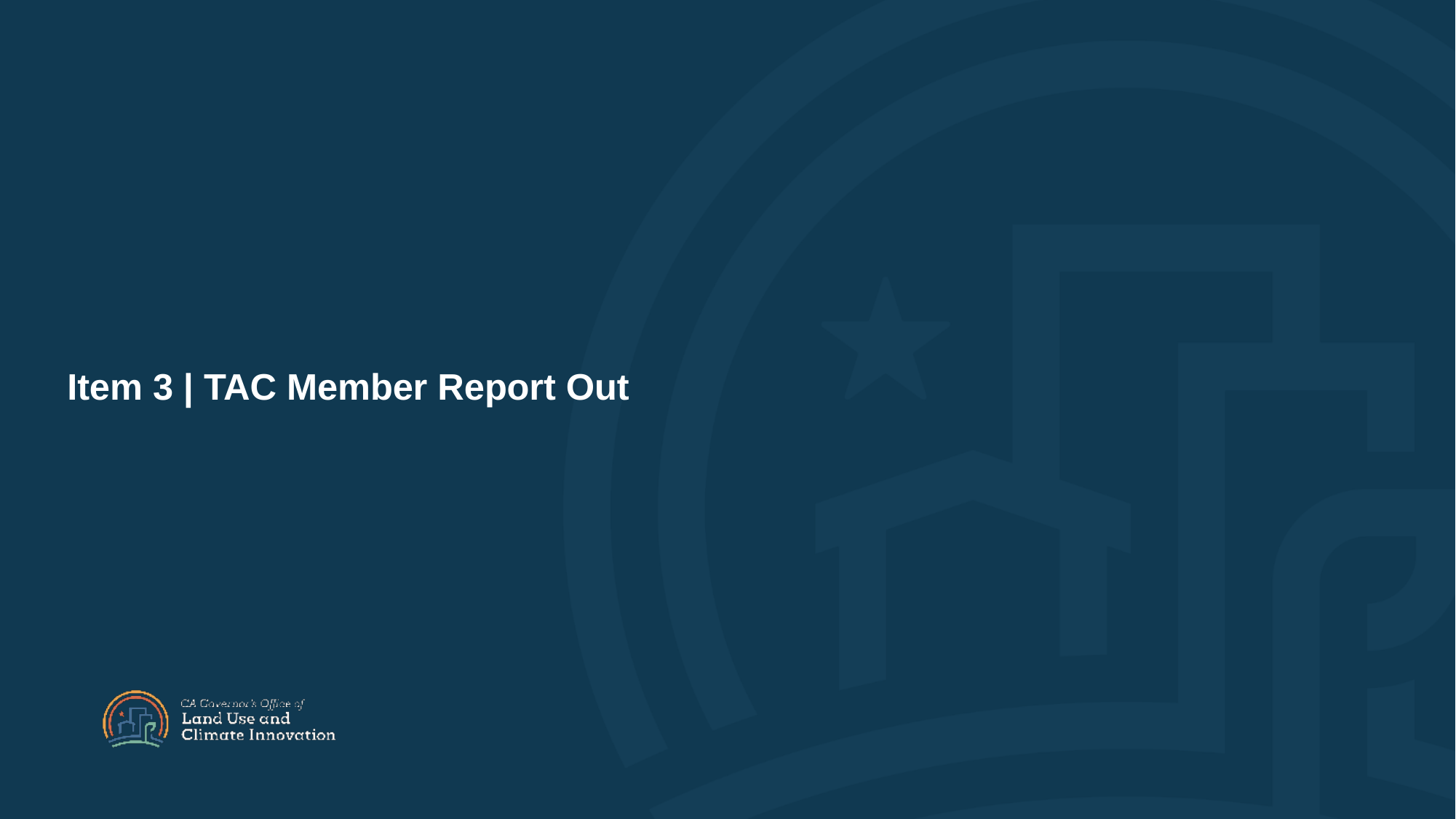

Item 3 | TAC Member Report Out